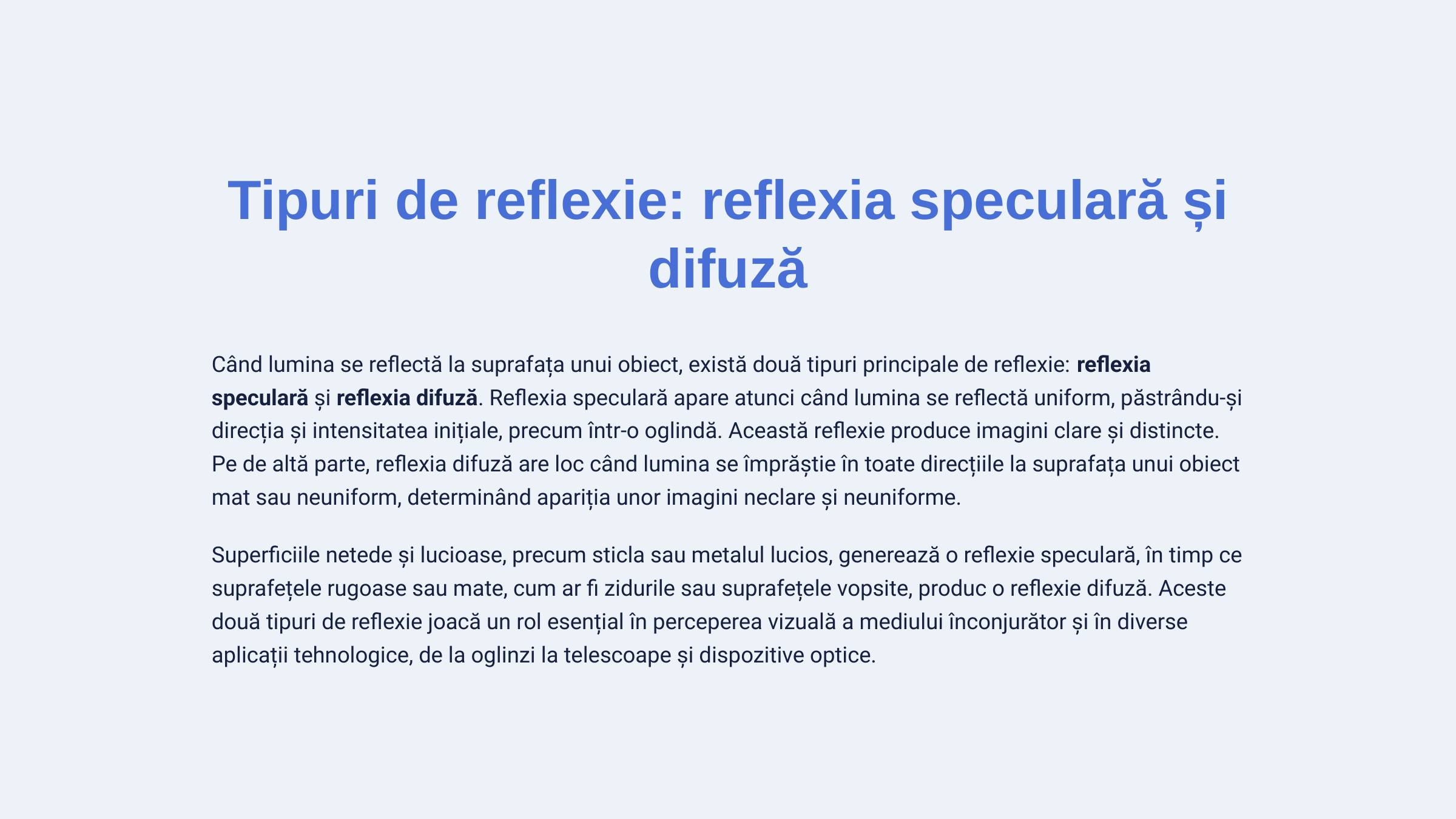

Tipuri de reflexie: reflexia speculară și difuză
Când lumina se reflectă la suprafața unui obiect, există două tipuri principale de reflexie: reflexia speculară și reflexia difuză. Reflexia speculară apare atunci când lumina se reflectă uniform, păstrându-și direcția și intensitatea inițiale, precum într-o oglindă. Această reflexie produce imagini clare și distincte. Pe de altă parte, reflexia difuză are loc când lumina se împrăștie în toate direcțiile la suprafața unui obiect mat sau neuniform, determinând apariția unor imagini neclare și neuniforme.
Superficiile netede și lucioase, precum sticla sau metalul lucios, generează o reflexie speculară, în timp ce suprafețele rugoase sau mate, cum ar fi zidurile sau suprafețele vopsite, produc o reflexie difuză. Aceste două tipuri de reflexie joacă un rol esențial în perceperea vizuală a mediului înconjurător și în diverse aplicații tehnologice, de la oglinzi la telescoape și dispozitive optice.